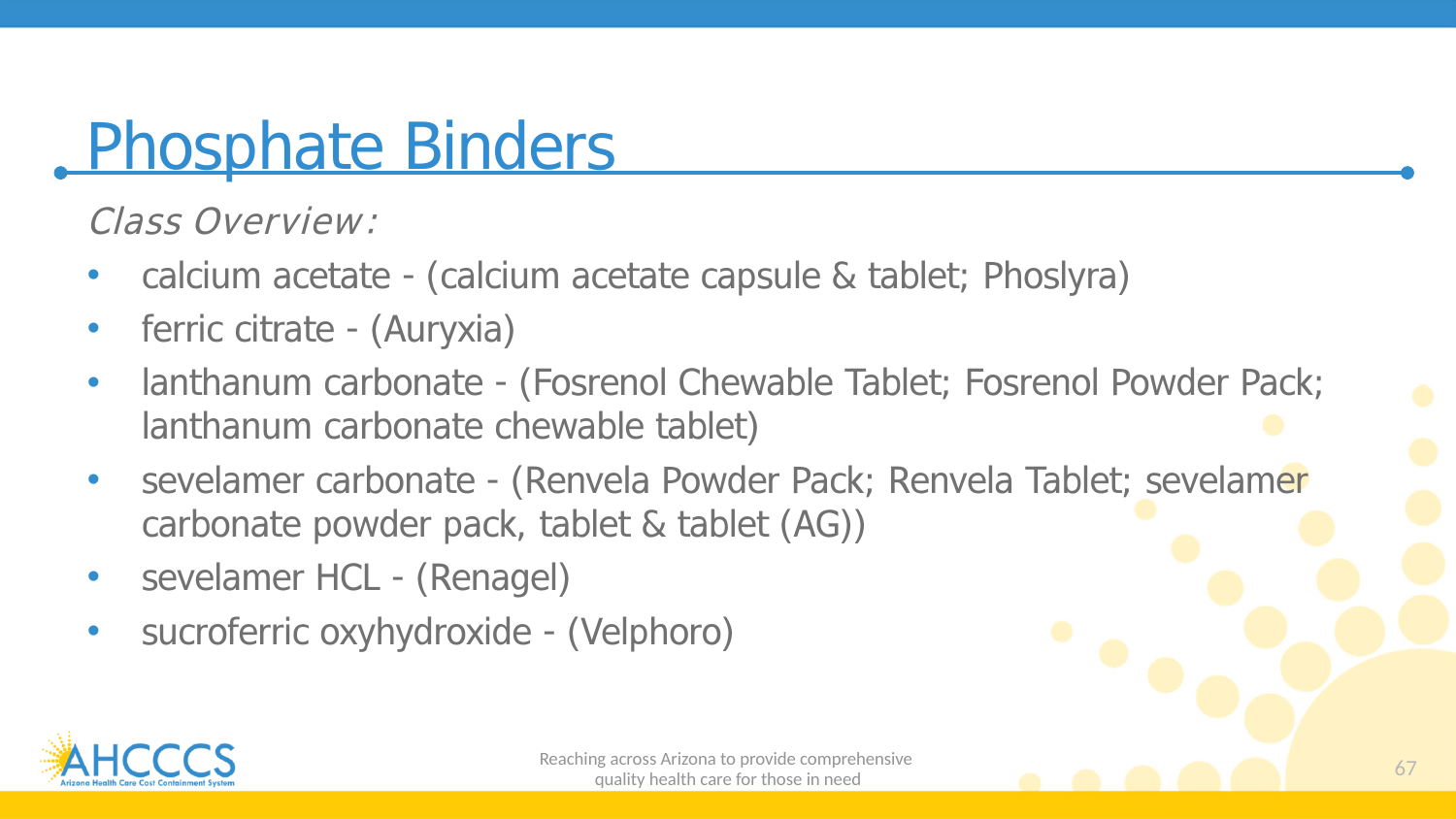

# Phosphate Binders
Class Overview:
calcium acetate - (calcium acetate capsule & tablet; Phoslyra)
ferric citrate - (Auryxia)
lanthanum carbonate - (Fosrenol Chewable Tablet; Fosrenol Powder Pack; lanthanum carbonate chewable tablet)
sevelamer carbonate - (Renvela Powder Pack; Renvela Tablet; sevelamer carbonate powder pack, tablet & tablet (AG))
sevelamer HCL - (Renagel)
sucroferric oxyhydroxide - (Velphoro)

Reaching across Arizona to provide comprehensive
quality health care for those in need
67